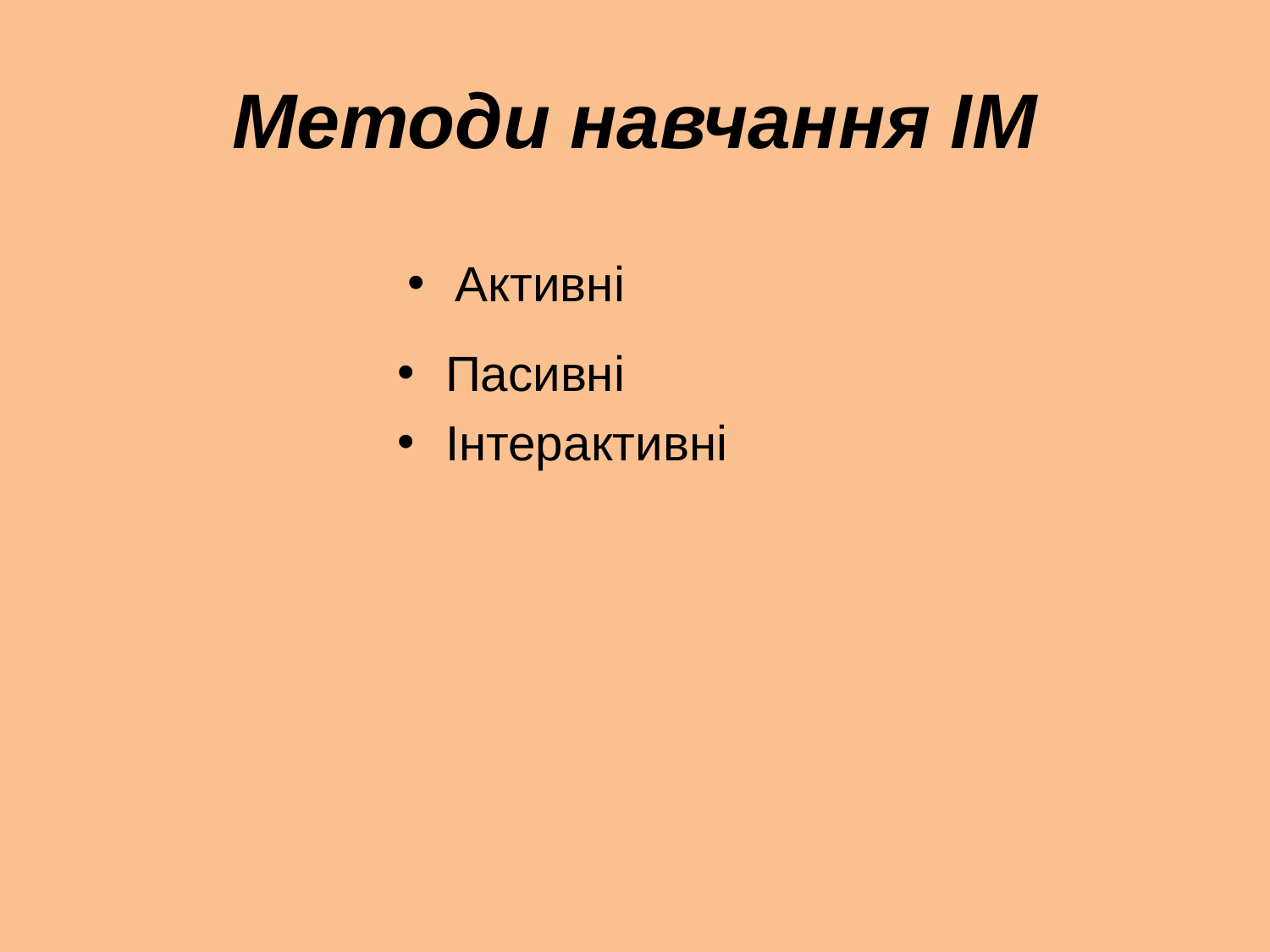

# Методи навчання ІМ
Активні

Пасивні
Інтерактивні